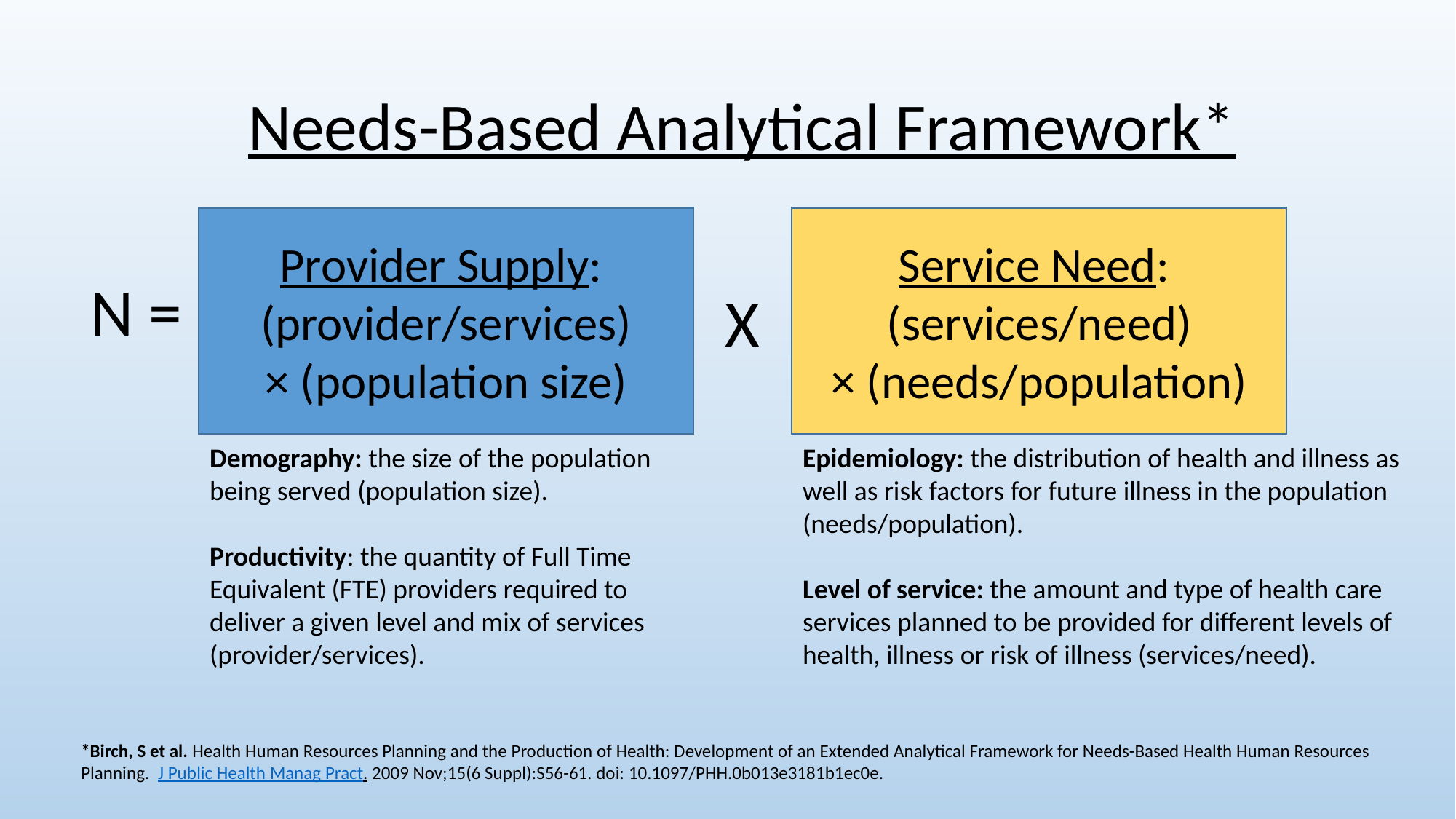

# Needs-Based Analytical Framework*
Service Need:
(services/need)
× (needs/population)
Provider Supply:
(provider/services)
× (population size)
N =
X
Demography: the size of the population being served (population size).

Productivity: the quantity of Full Time Equivalent (FTE) providers required to deliver a given level and mix of services
(provider/services).

Epidemiology: the distribution of health and illness as well as risk factors for future illness in the population
(needs/population).

Level of service: the amount and type of health care services planned to be provided for different levels of health, illness or risk of illness (services/need).
*Birch, S et al. ﻿Health Human Resources Planning and the Production of Health: Development of an Extended Analytical Framework for Needs-Based Health Human Resources Planning.  J Public Health Manag Pract. 2009 Nov;15(6 Suppl):S56-61. doi: 10.1097/PHH.0b013e3181b1ec0e.